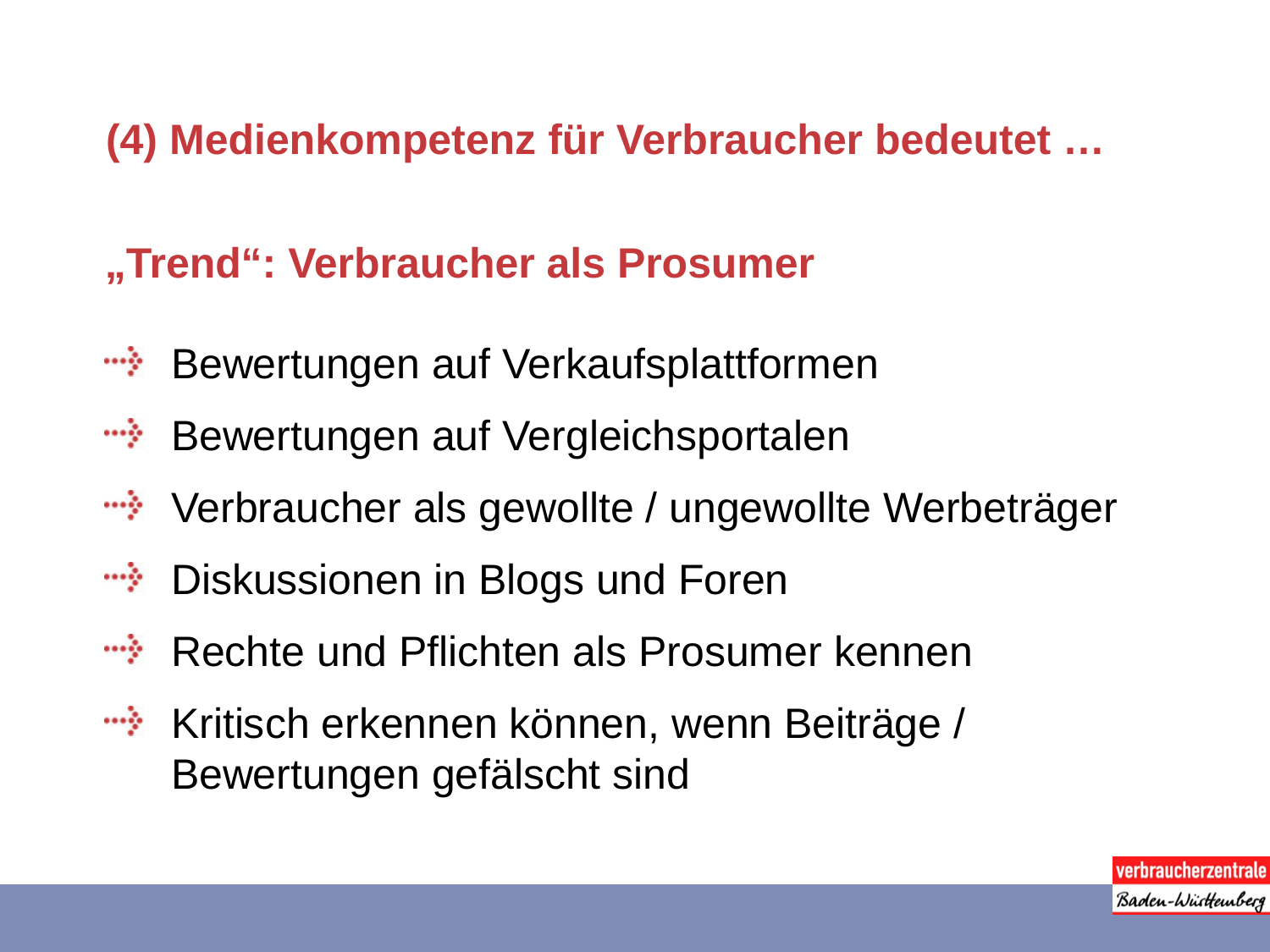

(4) Medienkompetenz für Verbraucher bedeutet …
# „Trend“: Verbraucher als Prosumer
Bewertungen auf Verkaufsplattformen
Bewertungen auf Vergleichsportalen
Verbraucher als gewollte / ungewollte Werbeträger
Diskussionen in Blogs und Foren
Rechte und Pflichten als Prosumer kennen
Kritisch erkennen können, wenn Beiträge / Bewertungen gefälscht sind